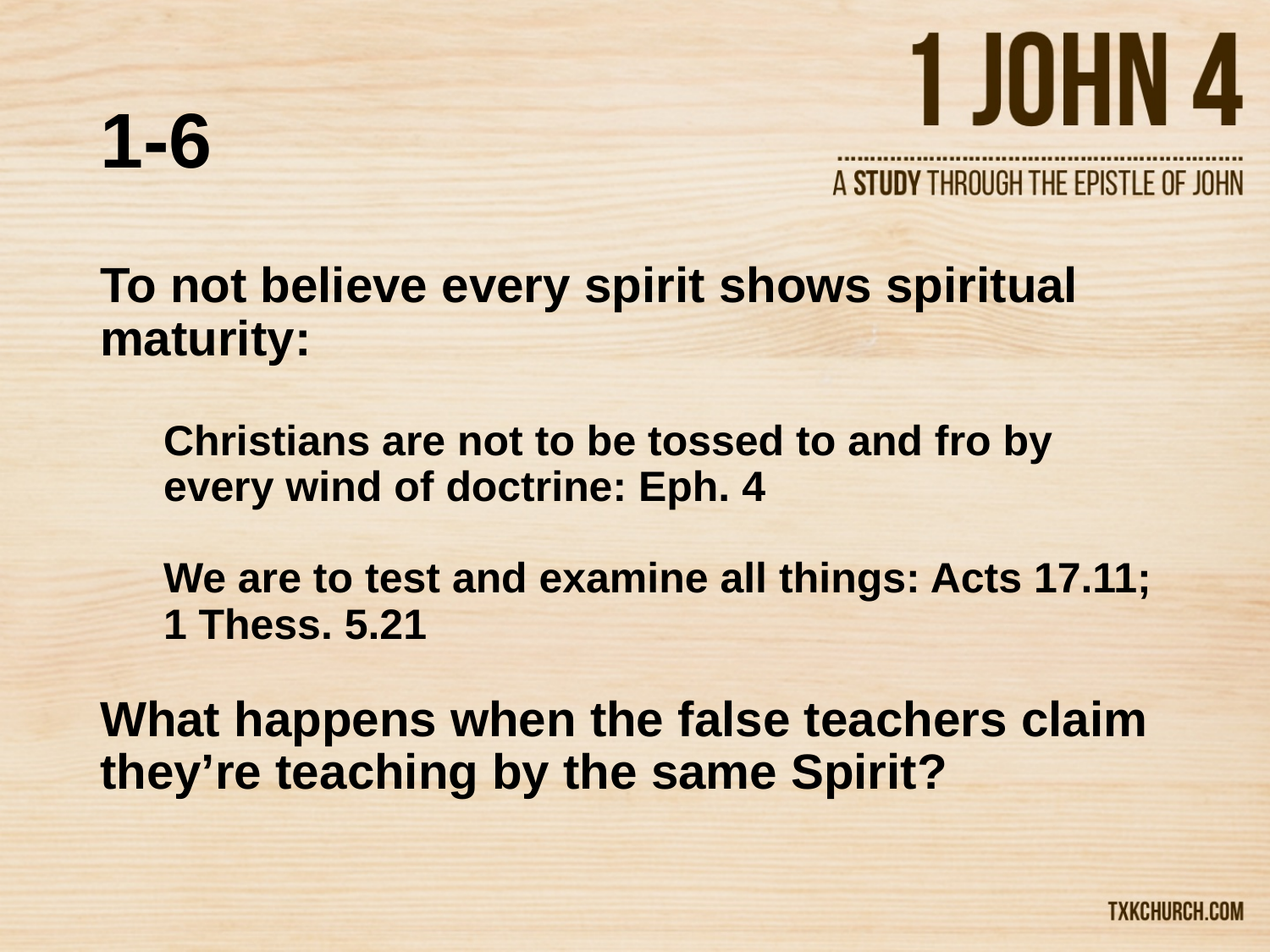

# 1-6
To not believe every spirit shows spiritual maturity:

Christians are not to be tossed to and fro by every wind of doctrine: Eph. 4

We are to test and examine all things: Acts 17.11; 1 Thess. 5.21

What happens when the false teachers claim they’re teaching by the same Spirit?